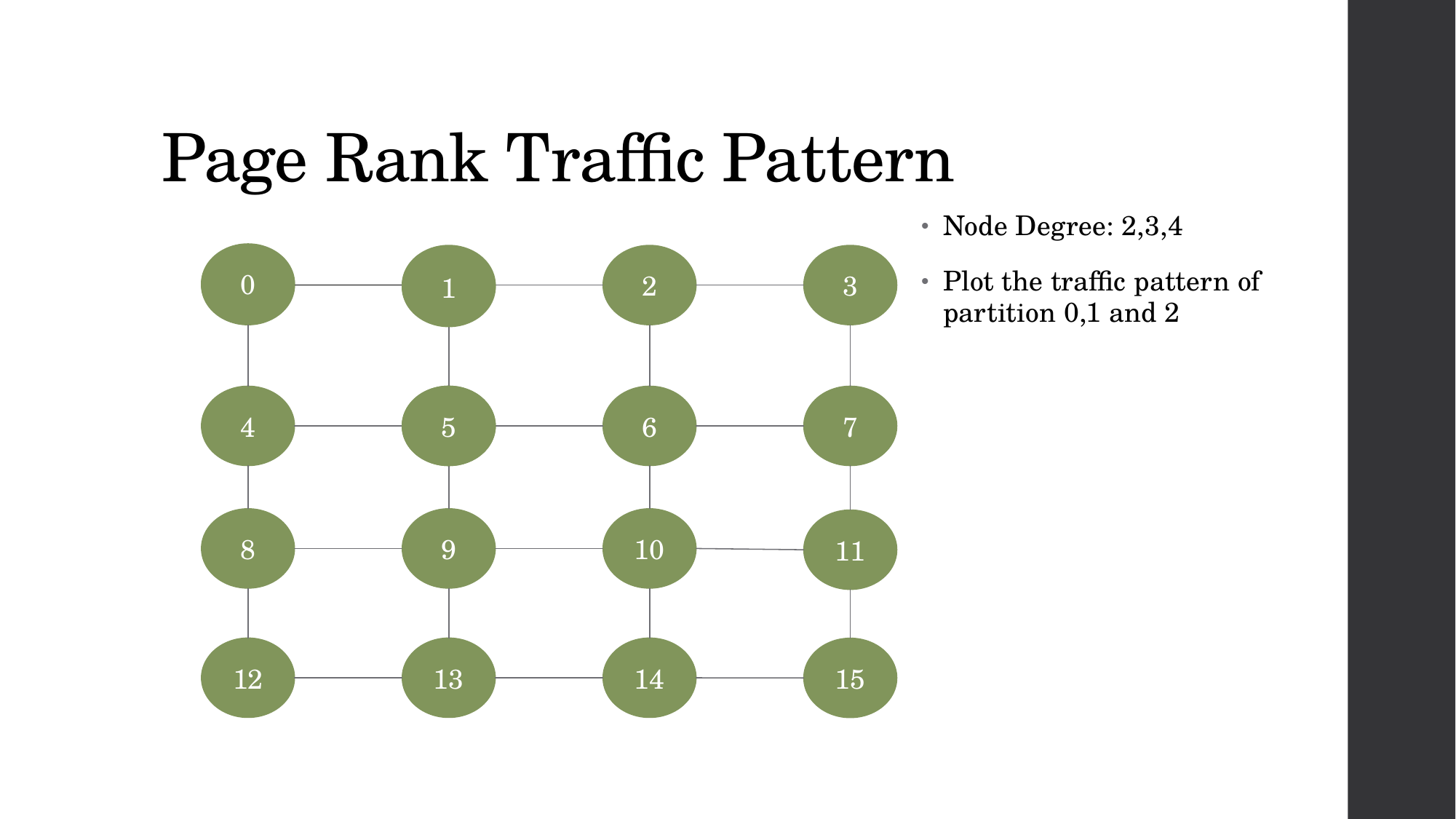

# Page Rank Traffic Pattern
Node Degree: 2,3,4
Plot the traffic pattern of partition 0,1 and 2
0

2
3
1
4

5
6
7
8
9
10
11
12
13
14
15